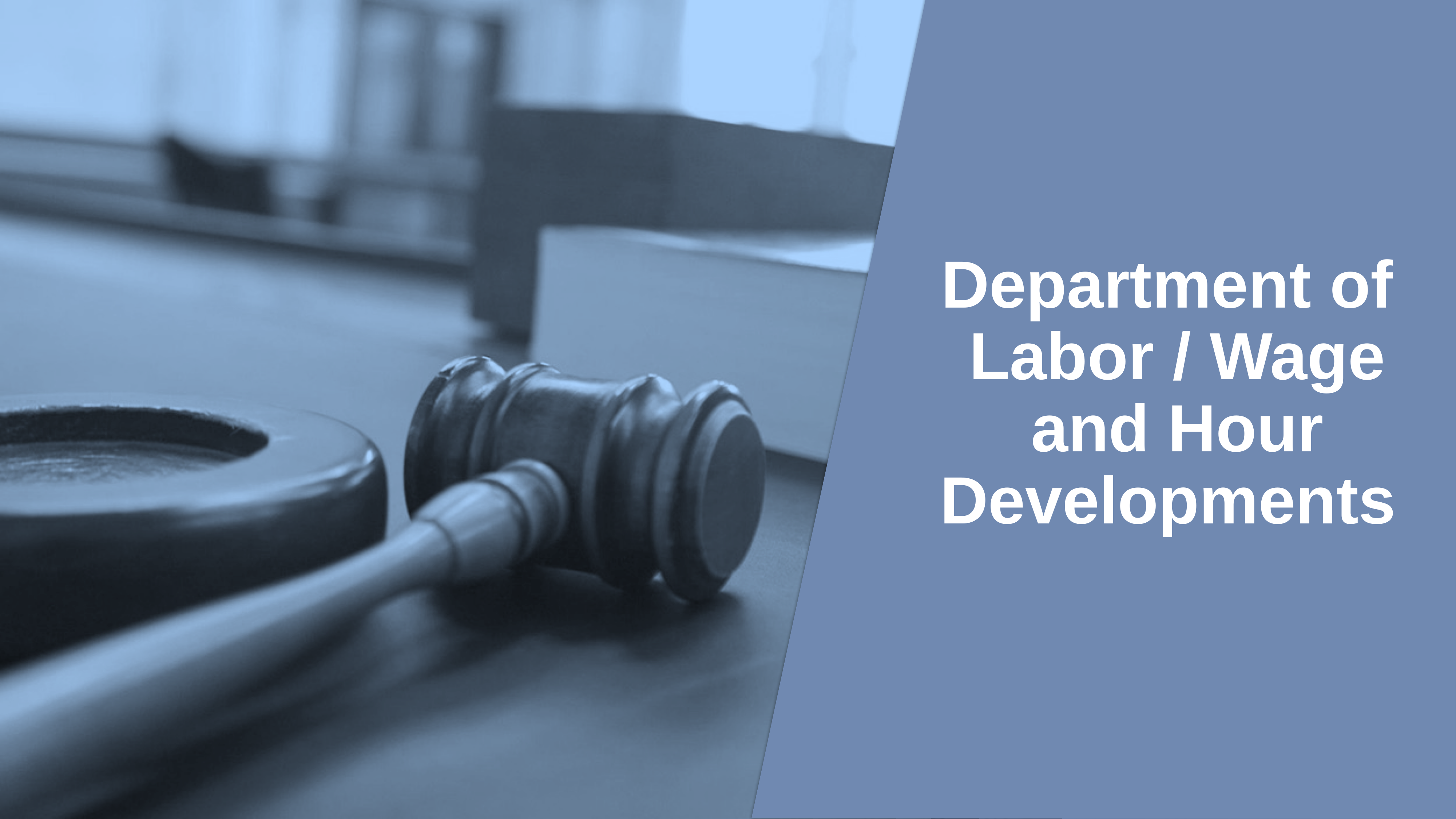

Department of Labor / Wage and Hour Developments